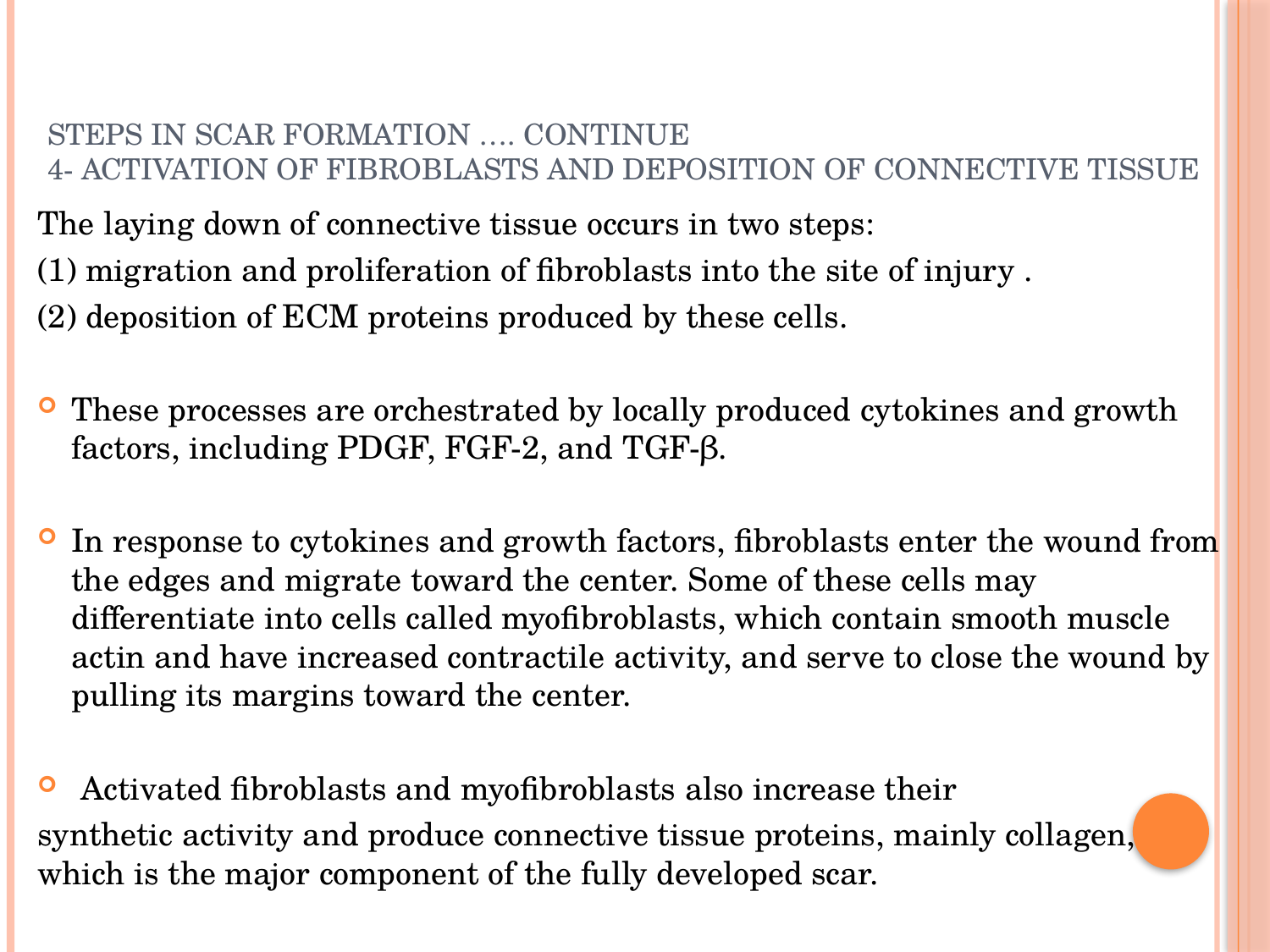

# Steps in Scar Formation …. Continue 4- Activation of Fibroblasts and Deposition of Connective Tissue
The laying down of connective tissue occurs in two steps:
(1) migration and proliferation of fibroblasts into the site of injury .
(2) deposition of ECM proteins produced by these cells.

These processes are orchestrated by locally produced cytokines and growth factors, including PDGF, FGF-2, and TGF-β.

In response to cytokines and growth factors, fibroblasts enter the wound from the edges and migrate toward the center. Some of these cells may differentiate into cells called myofibroblasts, which contain smooth muscle actin and have increased contractile activity, and serve to close the wound by pulling its margins toward the center.

 Activated fibroblasts and myofibroblasts also increase their
synthetic activity and produce connective tissue proteins, mainly collagen, which is the major component of the fully developed scar.